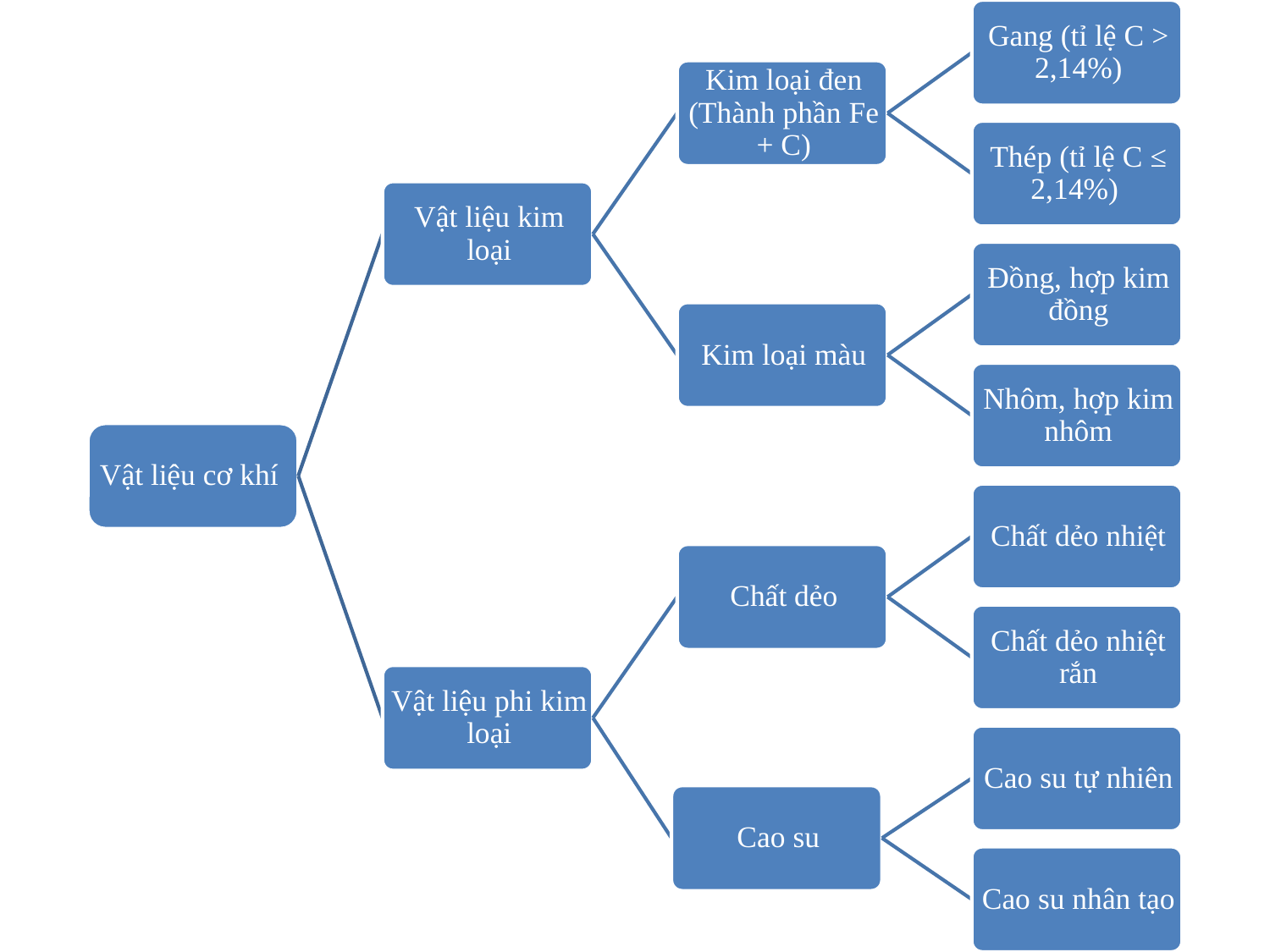

Vật liệu cơ khí

Vật liệu kim loại

Kim loại đen (Thành phần Fe + C)

Gang (tỉ lệ C > 2,14%)

Thép (tỉ lệ C ≤ 2,14%)

Kim loại màu

Đồng, hợp kim đồng

Nhôm, hợp kim nhôm

Vật liệu phi kim loại

Chất dẻo

Chất dẻo nhiệt

Chất dẻo nhiệt rắn

Cao su

Cao su tự nhiên

Cao su nhân tạo